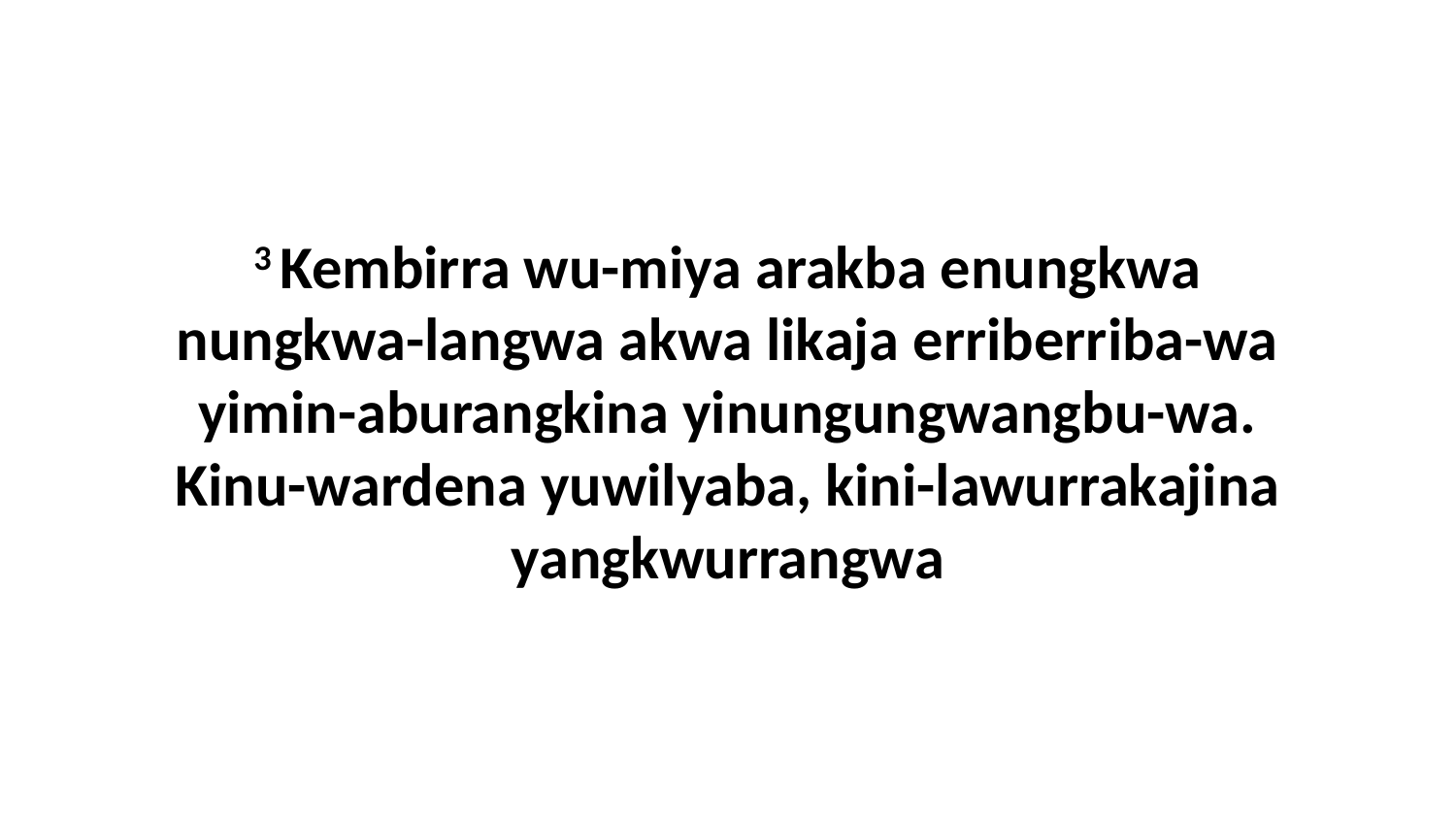

3 Kembirra wu-miya arakba enungkwa nungkwa-langwa akwa likaja erriberriba-wa yimin-aburangkina yinungungwangbu-wa. Kinu-wardena yuwilyaba, kini-lawurrakajina yangkwurrangwa